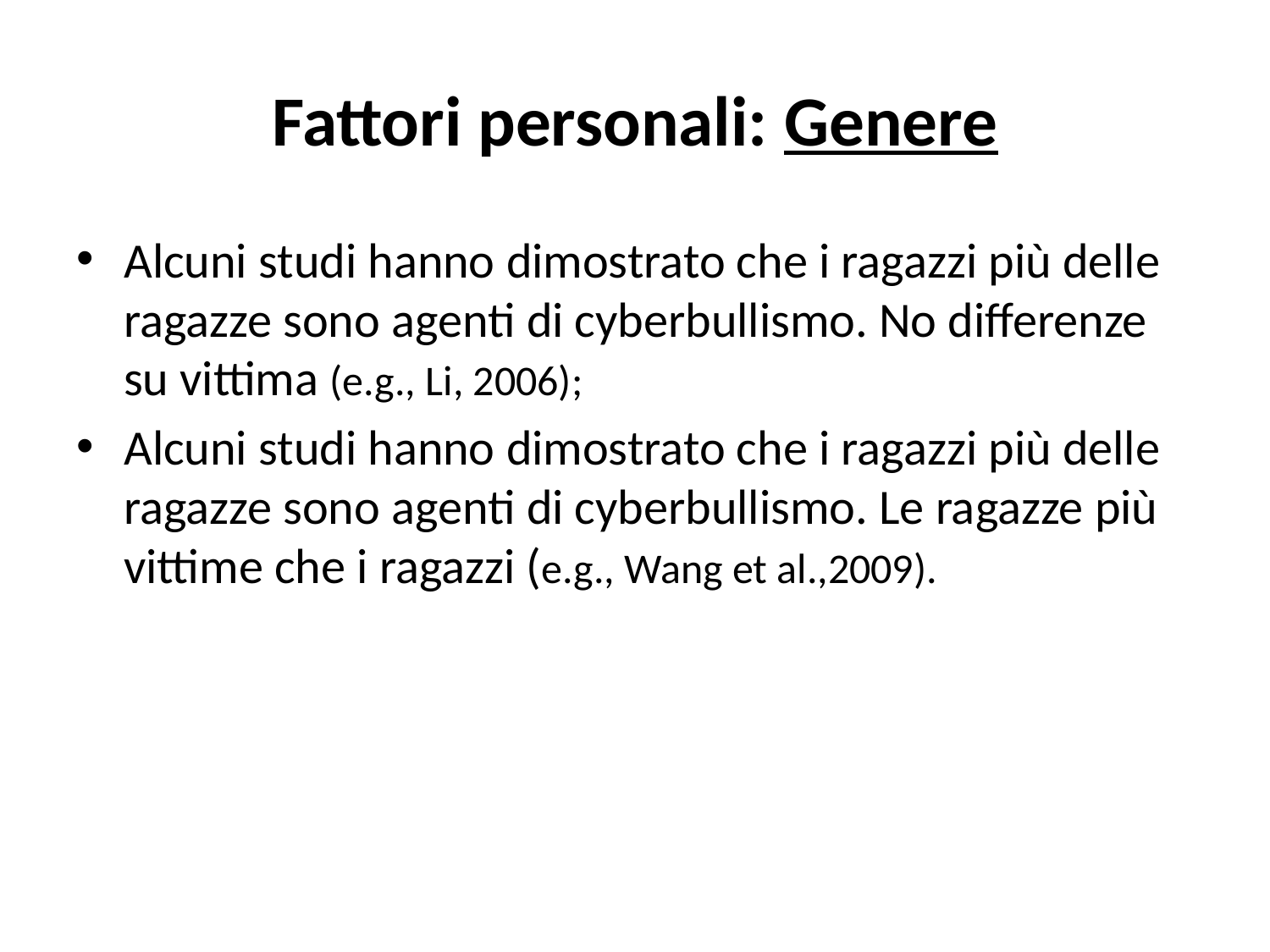

# Fattori personali: Genere
Alcuni studi hanno dimostrato che i ragazzi più delle ragazze sono agenti di cyberbullismo. No differenze su vittima (e.g., Li, 2006);
Alcuni studi hanno dimostrato che i ragazzi più delle ragazze sono agenti di cyberbullismo. Le ragazze più vittime che i ragazzi (e.g., Wang et al.,2009).